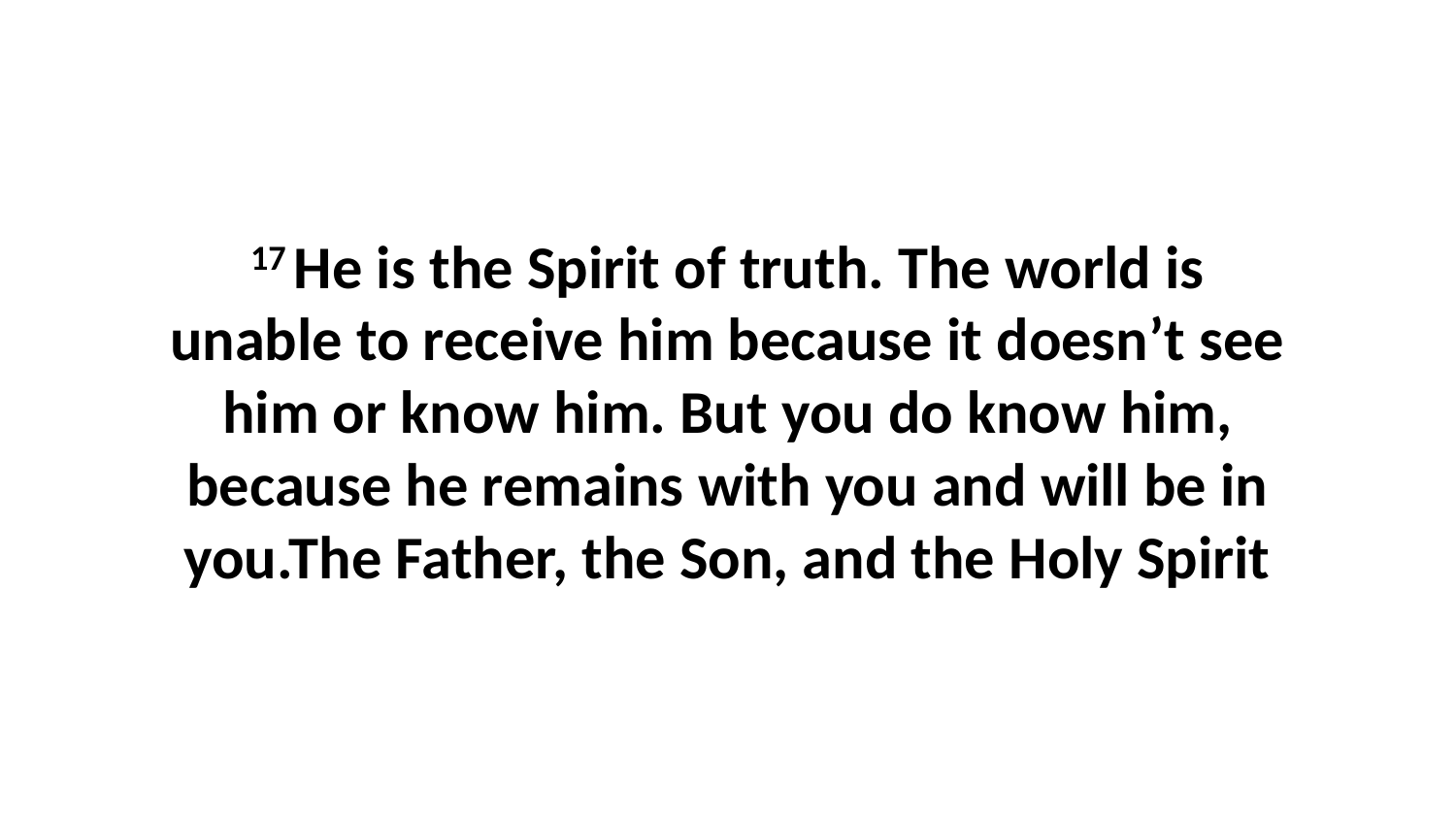

17 He is the Spirit of truth. The world is unable to receive him because it doesn’t see him or know him. But you do know him, because he remains with you and will be in you.The Father, the Son, and the Holy Spirit